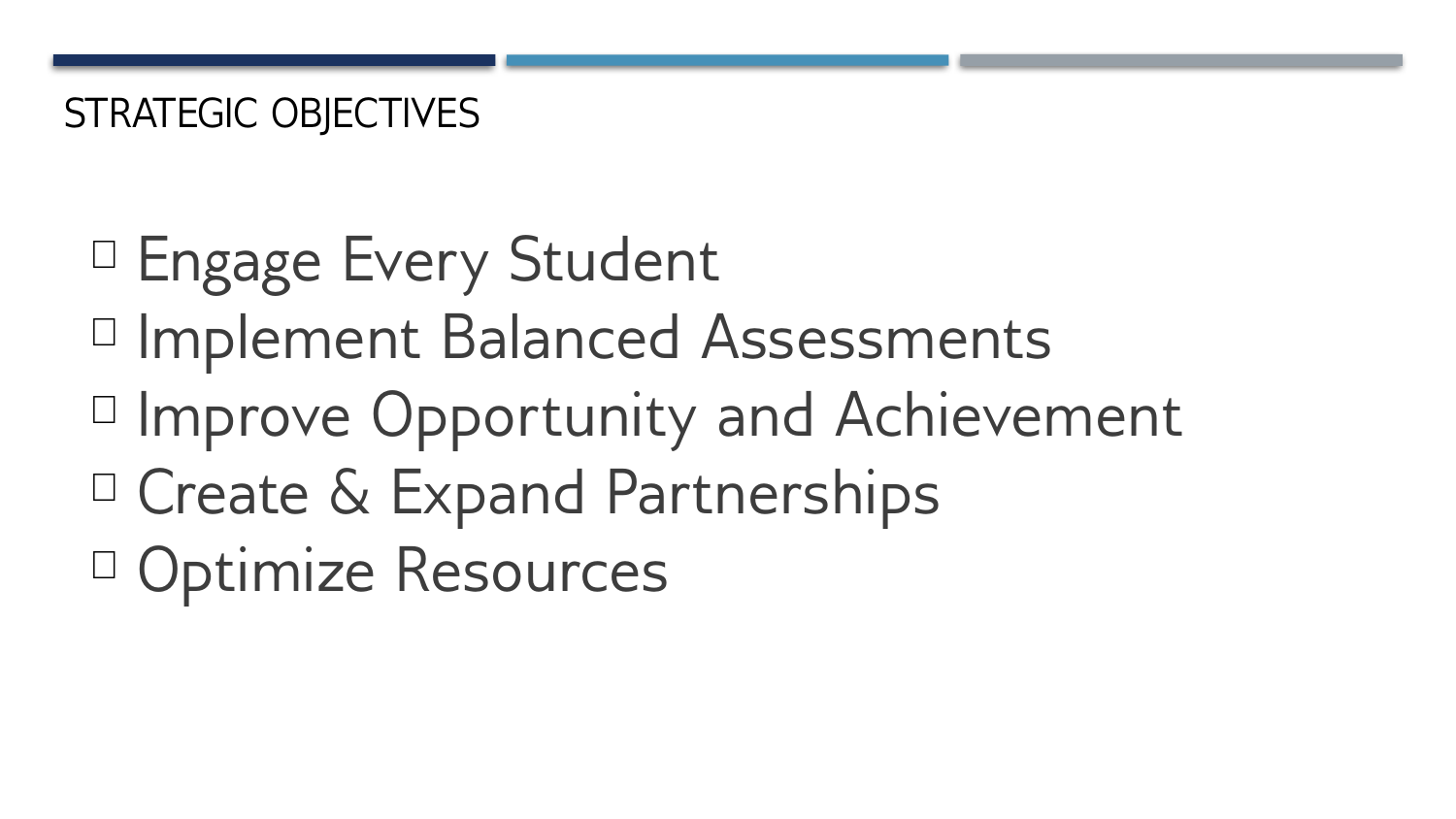

# Strategic Objectives
Engage Every Student
Implement Balanced Assessments
Improve Opportunity and Achievement
Create & Expand Partnerships
Optimize Resources